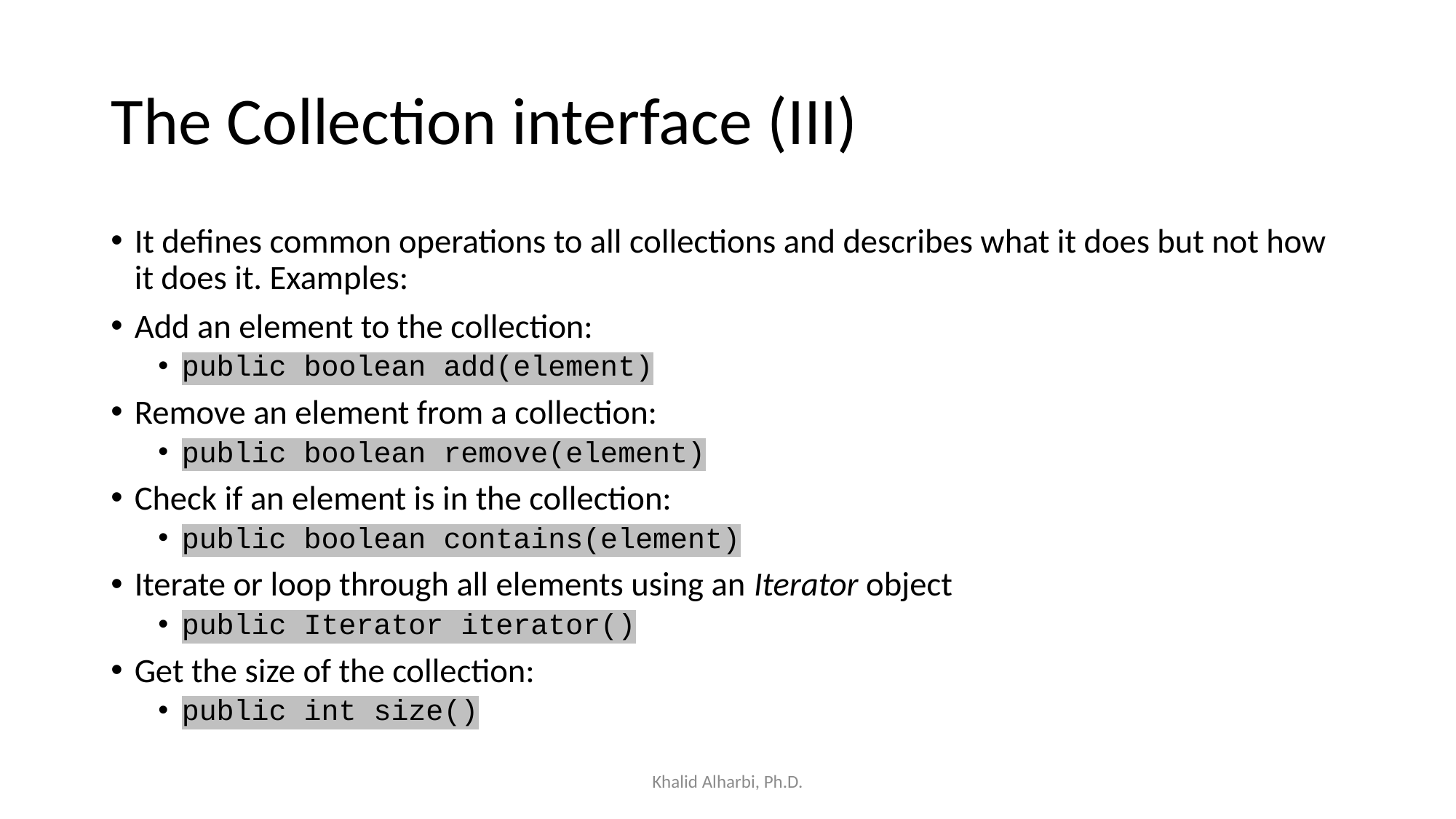

# The Collection interface (III)
It defines common operations to all collections and describes what it does but not how it does it. Examples:
Add an element to the collection:
public boolean add(element)
Remove an element from a collection:
public boolean remove(element)
Check if an element is in the collection:
public boolean contains(element)
Iterate or loop through all elements using an Iterator object
public Iterator iterator()
Get the size of the collection:
public int size()
Khalid Alharbi, Ph.D.